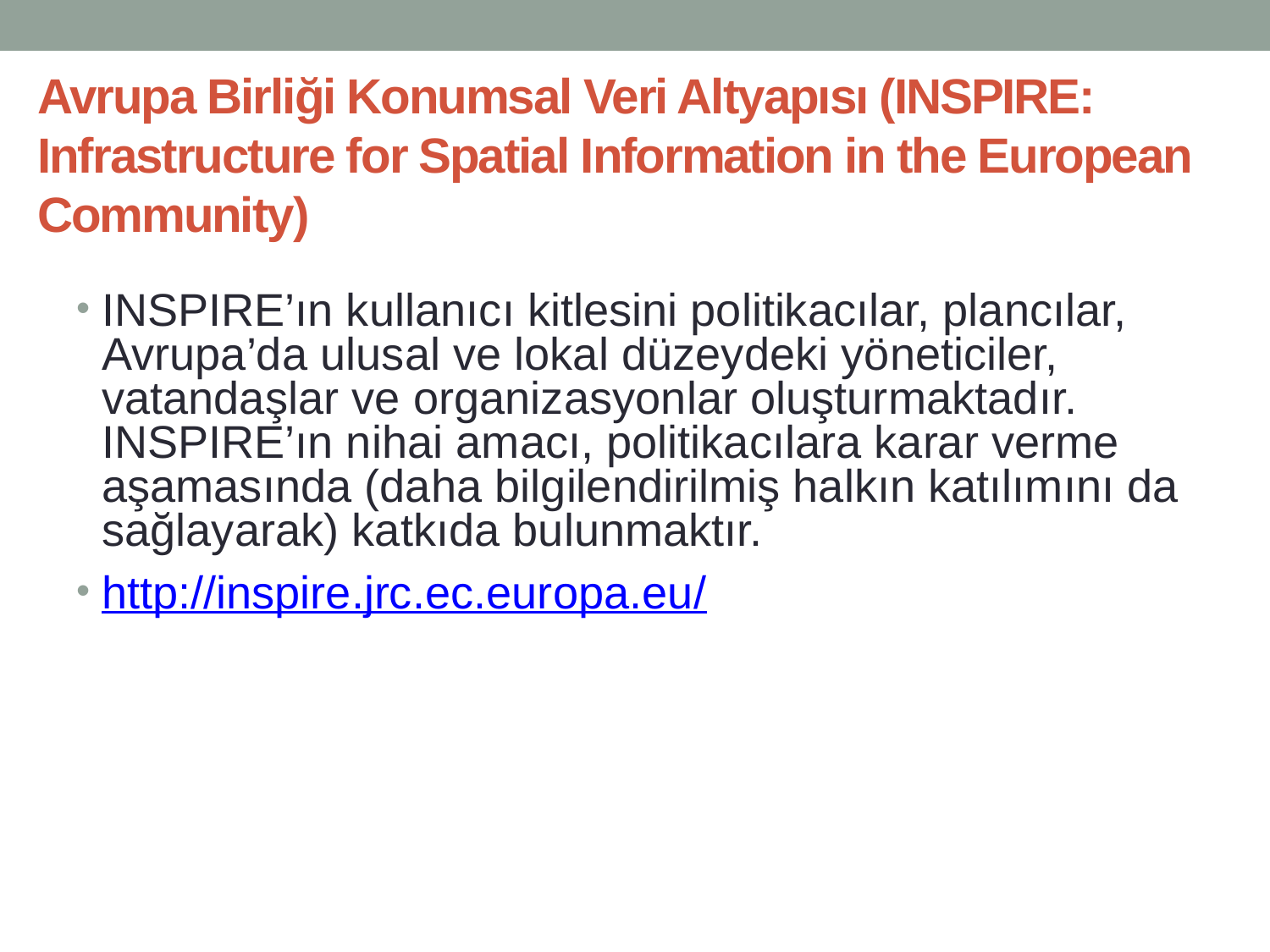

# Avrupa Birliği Konumsal Veri Altyapısı (INSPIRE: Infrastructure for Spatial Information in the European Community)
INSPIRE’ın kullanıcı kitlesini politikacılar, plancılar, Avrupa’da ulusal ve lokal düzeydeki yöneticiler, vatandaşlar ve organizasyonlar oluşturmaktadır. INSPIRE’ın nihai amacı, politikacılara karar verme aşamasında (daha bilgilendirilmiş halkın katılımını da sağlayarak) katkıda bulunmaktır.
http://inspire.jrc.ec.europa.eu/